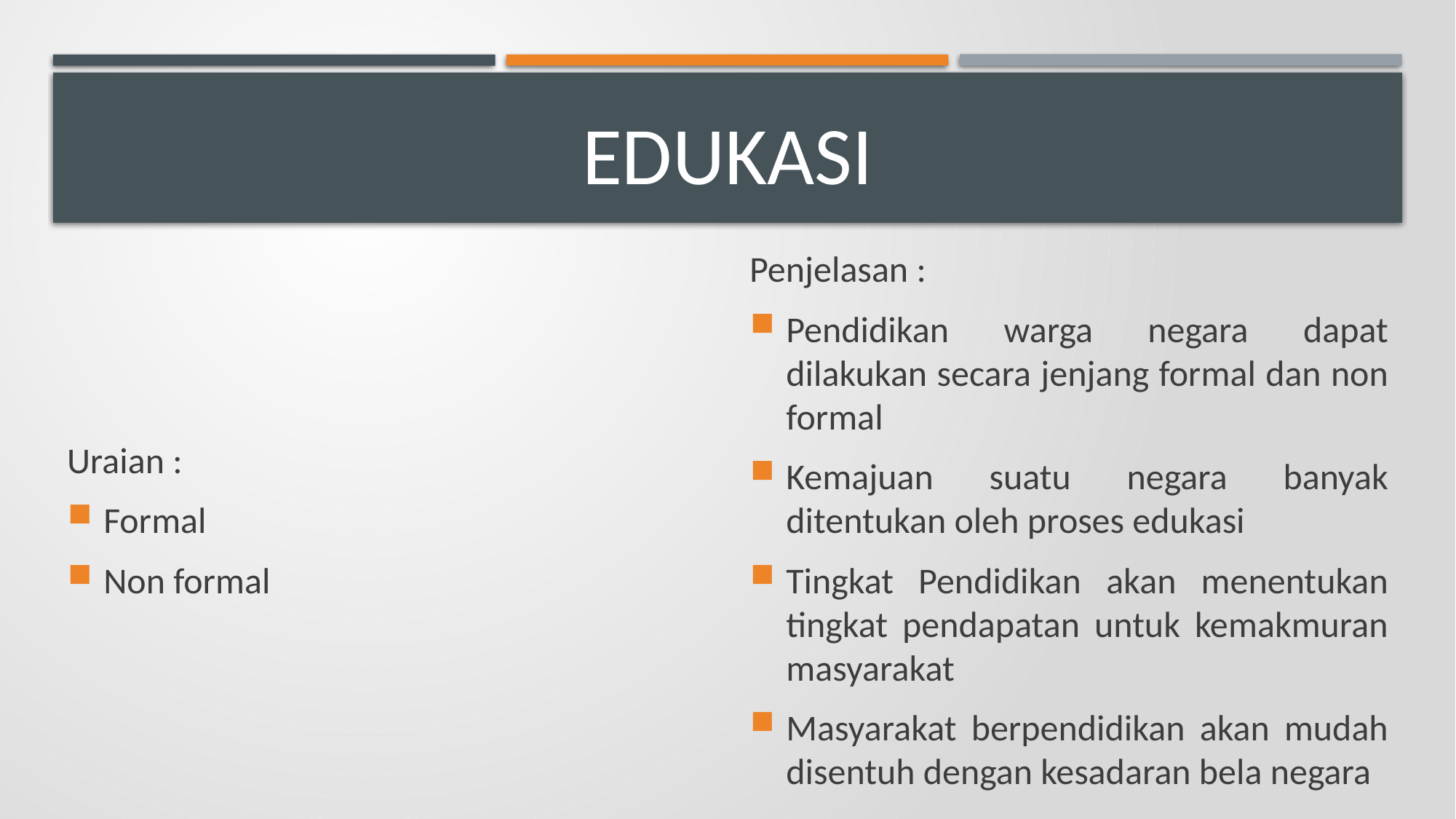

# edukasi
Uraian :
Formal
Non formal
Penjelasan :
Pendidikan warga negara dapat dilakukan secara jenjang formal dan non formal
Kemajuan suatu negara banyak ditentukan oleh proses edukasi
Tingkat Pendidikan akan menentukan tingkat pendapatan untuk kemakmuran masyarakat
Masyarakat berpendidikan akan mudah disentuh dengan kesadaran bela negara